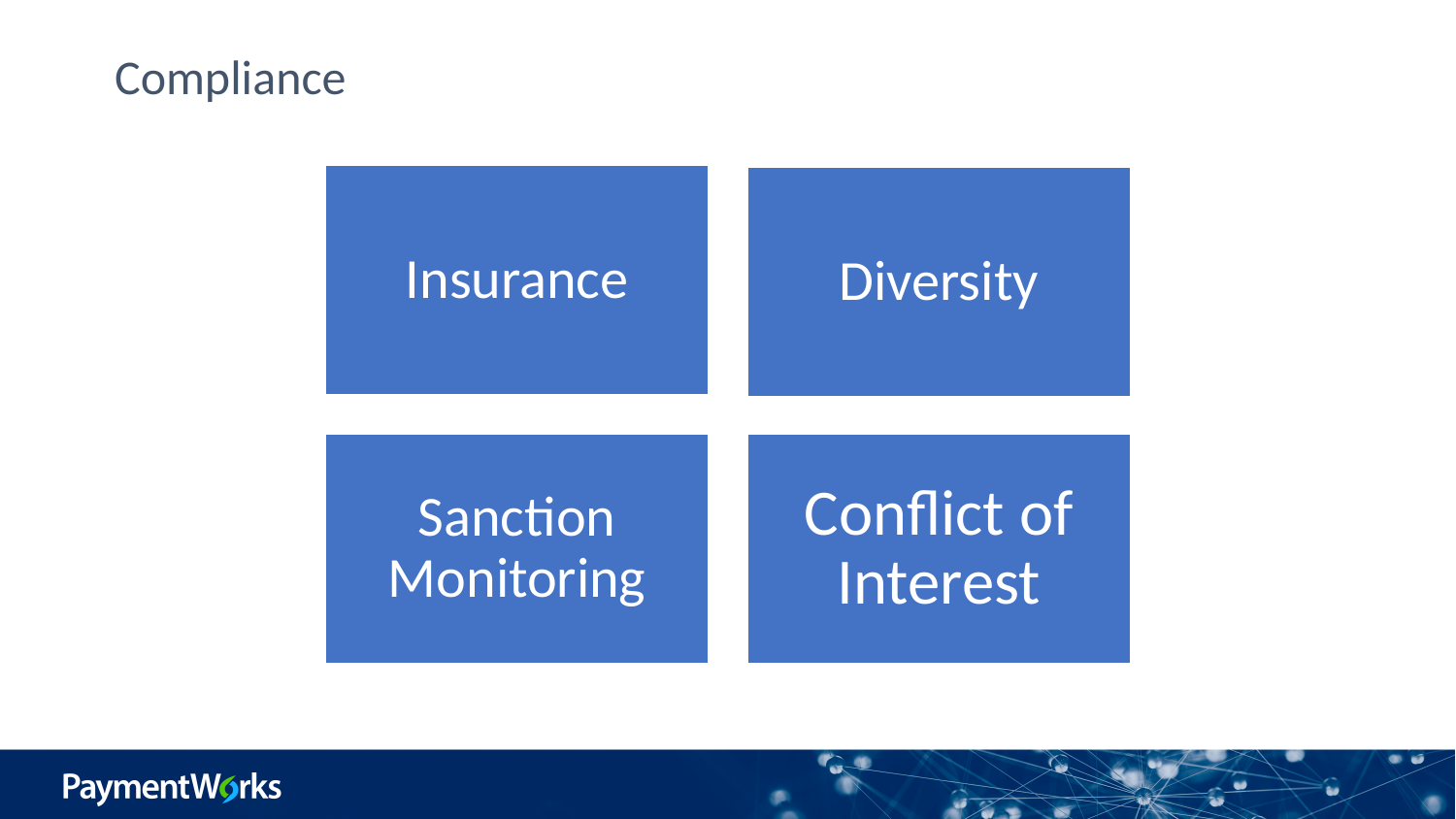

# Compliance
Insurance
Diversity
Sanction Monitoring
Conflict of Interest